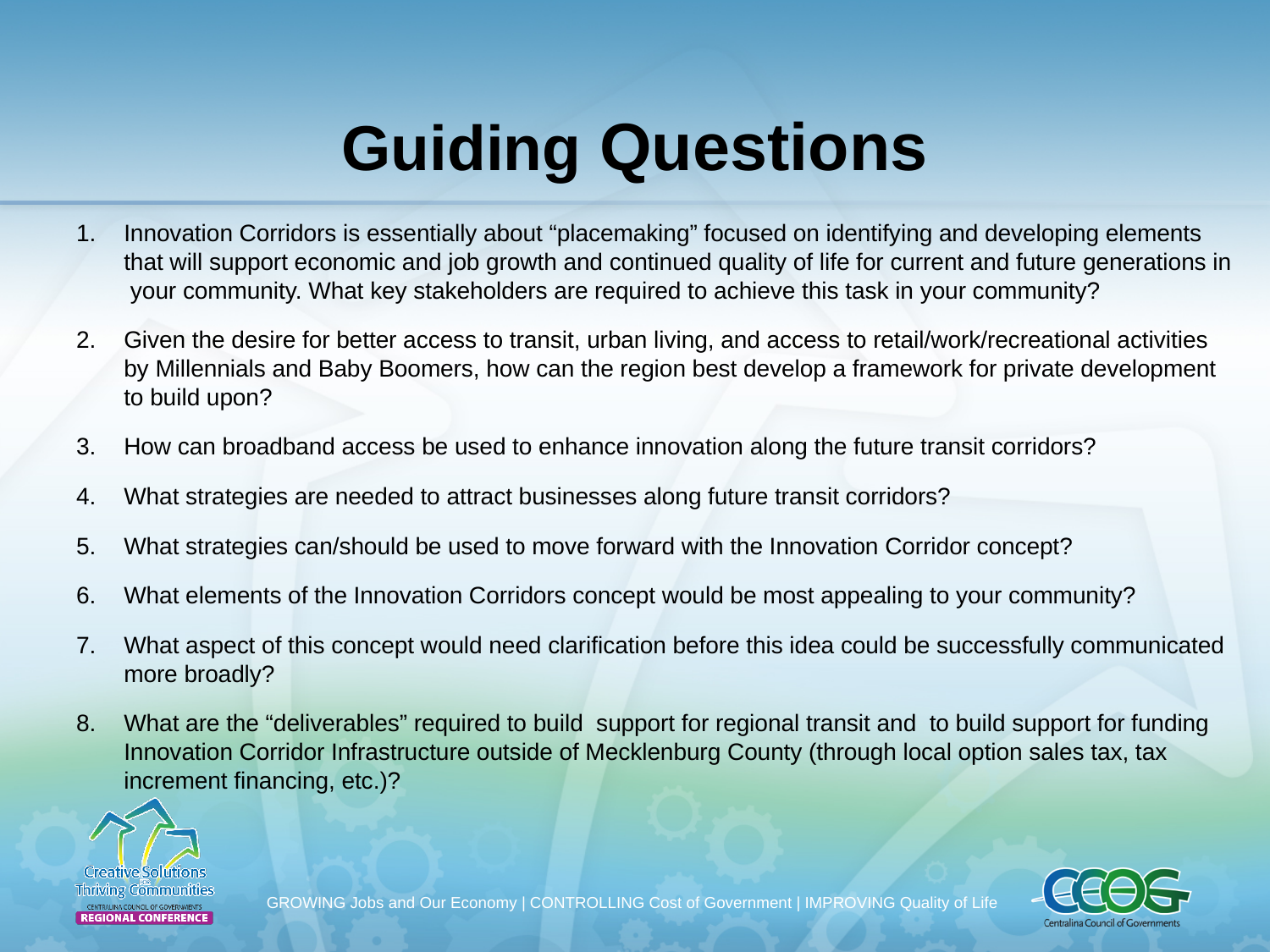

# Guiding Questions
Innovation Corridors is essentially about “placemaking” focused on identifying and developing elements that will support economic and job growth and continued quality of life for current and future generations in  your community. What key stakeholders are required to achieve this task in your community?
Given the desire for better access to transit, urban living, and access to retail/work/recreational activities by Millennials and Baby Boomers, how can the region best develop a framework for private development to build upon?
How can broadband access be used to enhance innovation along the future transit corridors?
What strategies are needed to attract businesses along future transit corridors?
What strategies can/should be used to move forward with the Innovation Corridor concept?
What elements of the Innovation Corridors concept would be most appealing to your community?
What aspect of this concept would need clarification before this idea could be successfully communicated more broadly?
What are the “deliverables” required to build  support for regional transit and  to build support for funding Innovation Corridor Infrastructure outside of Mecklenburg County (through local option sales tax, tax increment financing, etc.)?